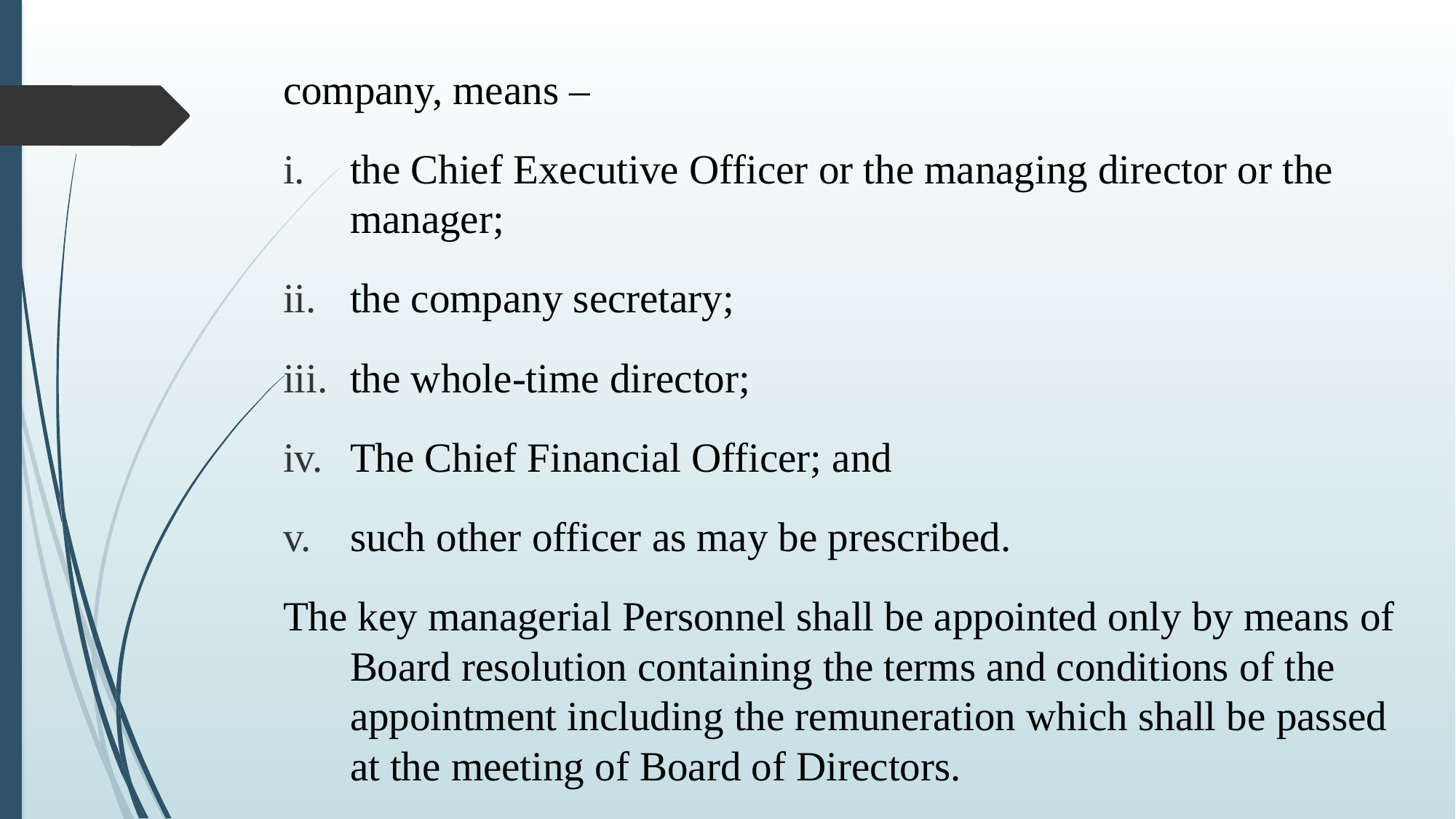

company, means –
the Chief Executive Officer or the managing director or the manager;
the company secretary;
the whole-time director;
The Chief Financial Officer; and
such other officer as may be prescribed.
The key managerial Personnel shall be appointed only by means of Board resolution containing the terms and conditions of the appointment including the remuneration which shall be passed at the meeting of Board of Directors.